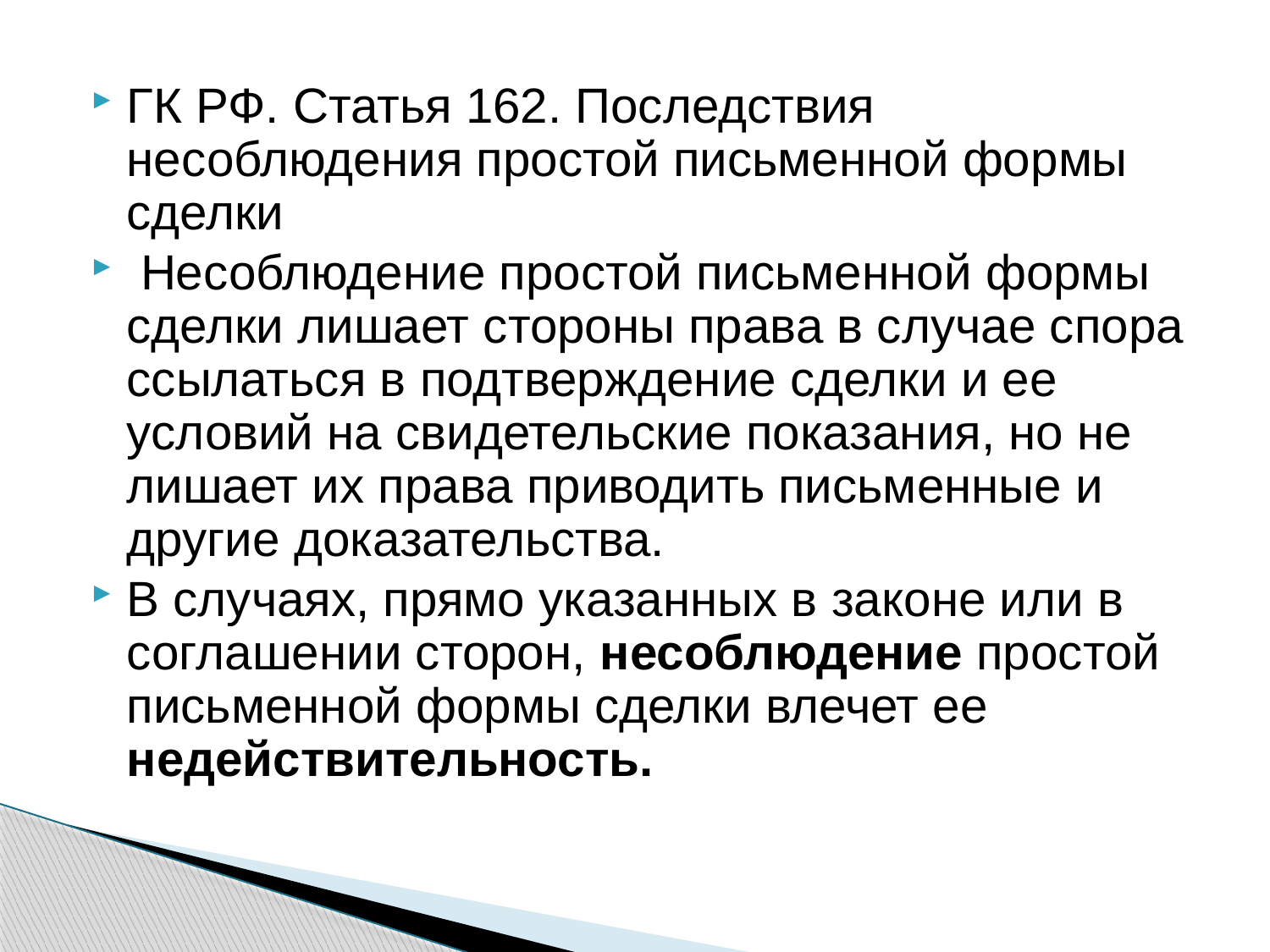

ГК РФ. Статья 162. Последствия несоблюдения простой письменной формы сделки
 Несоблюдение простой письменной формы сделки лишает стороны права в случае спора ссылаться в подтверждение сделки и ее условий на свидетельские показания, но не лишает их права приводить письменные и другие доказательства.
В случаях, прямо указанных в законе или в соглашении сторон, несоблюдение простой письменной формы сделки влечет ее недействительность.